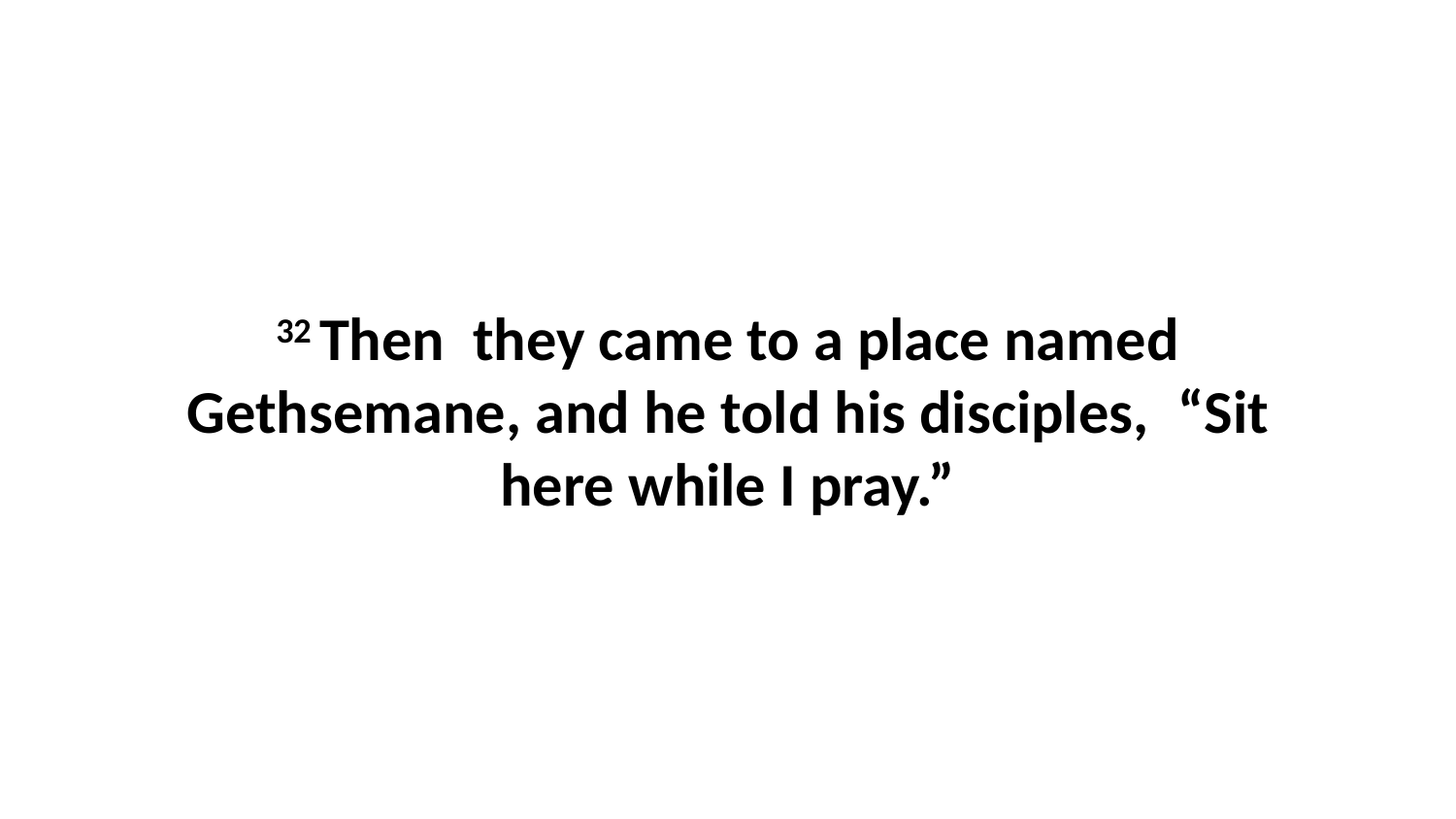

32 Then  they came to a place named Gethsemane, and he told his disciples,  “Sit here while I pray.”